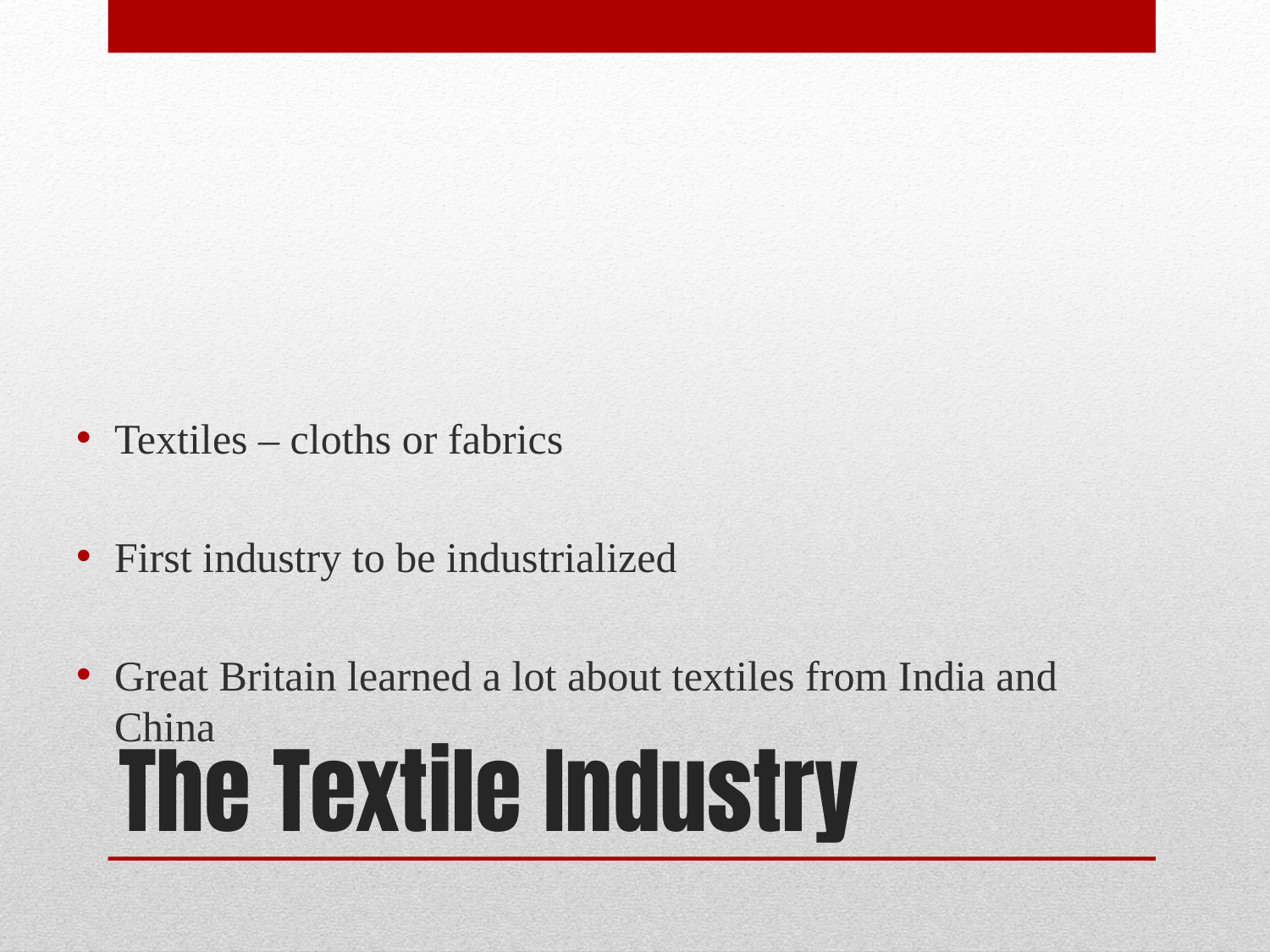

Textiles – cloths or fabrics

First industry to be industrialized

Great Britain learned a lot about textiles from India and China

# The Textile Industry